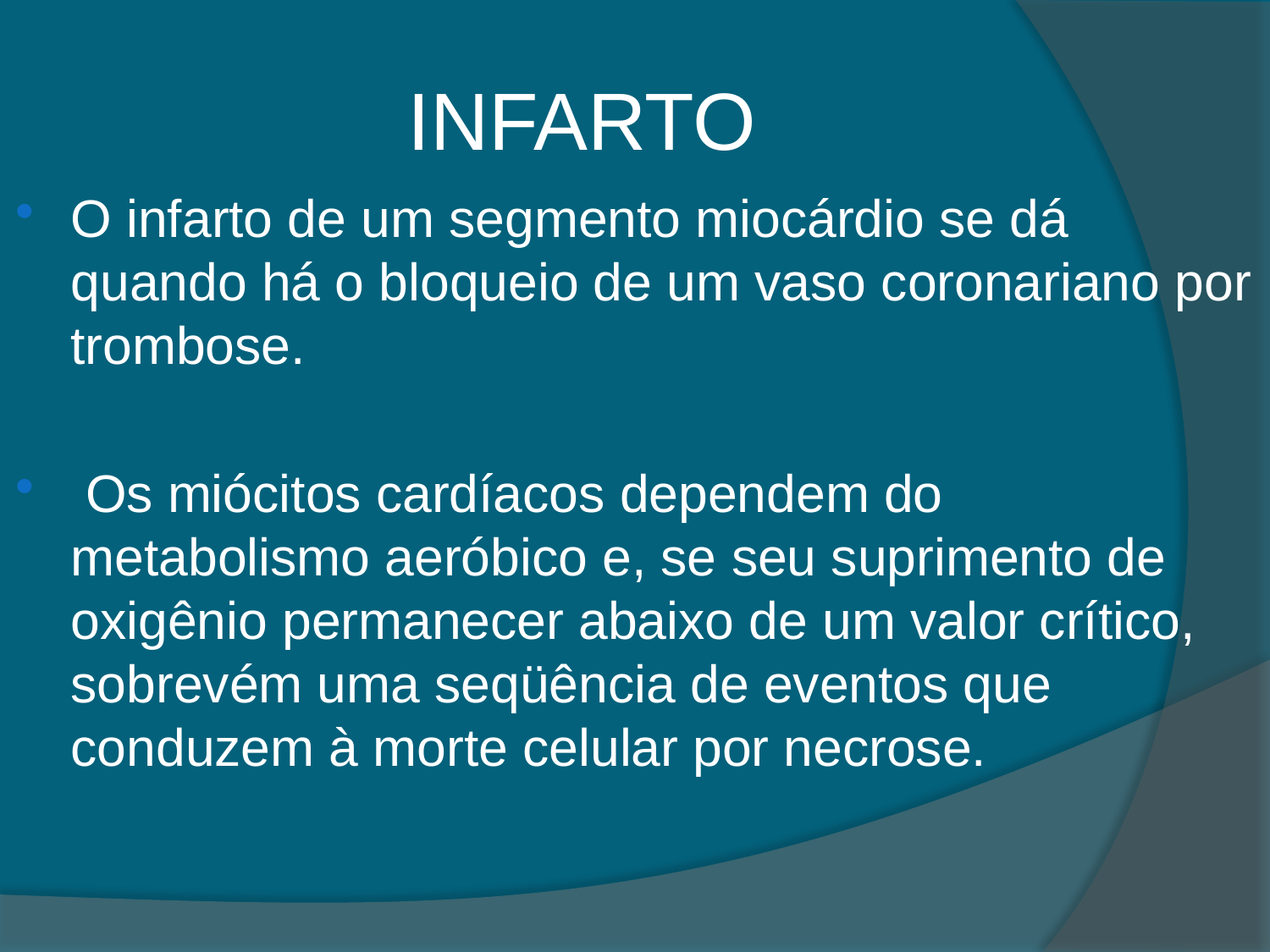

# INFARTO
O infarto de um segmento miocárdio se dá quando há o bloqueio de um vaso coronariano por trombose.

 Os miócitos cardíacos dependem do metabolismo aeróbico e, se seu suprimento de oxigênio permanecer abaixo de um valor crítico, sobrevém uma seqüência de eventos que conduzem à morte celular por necrose.